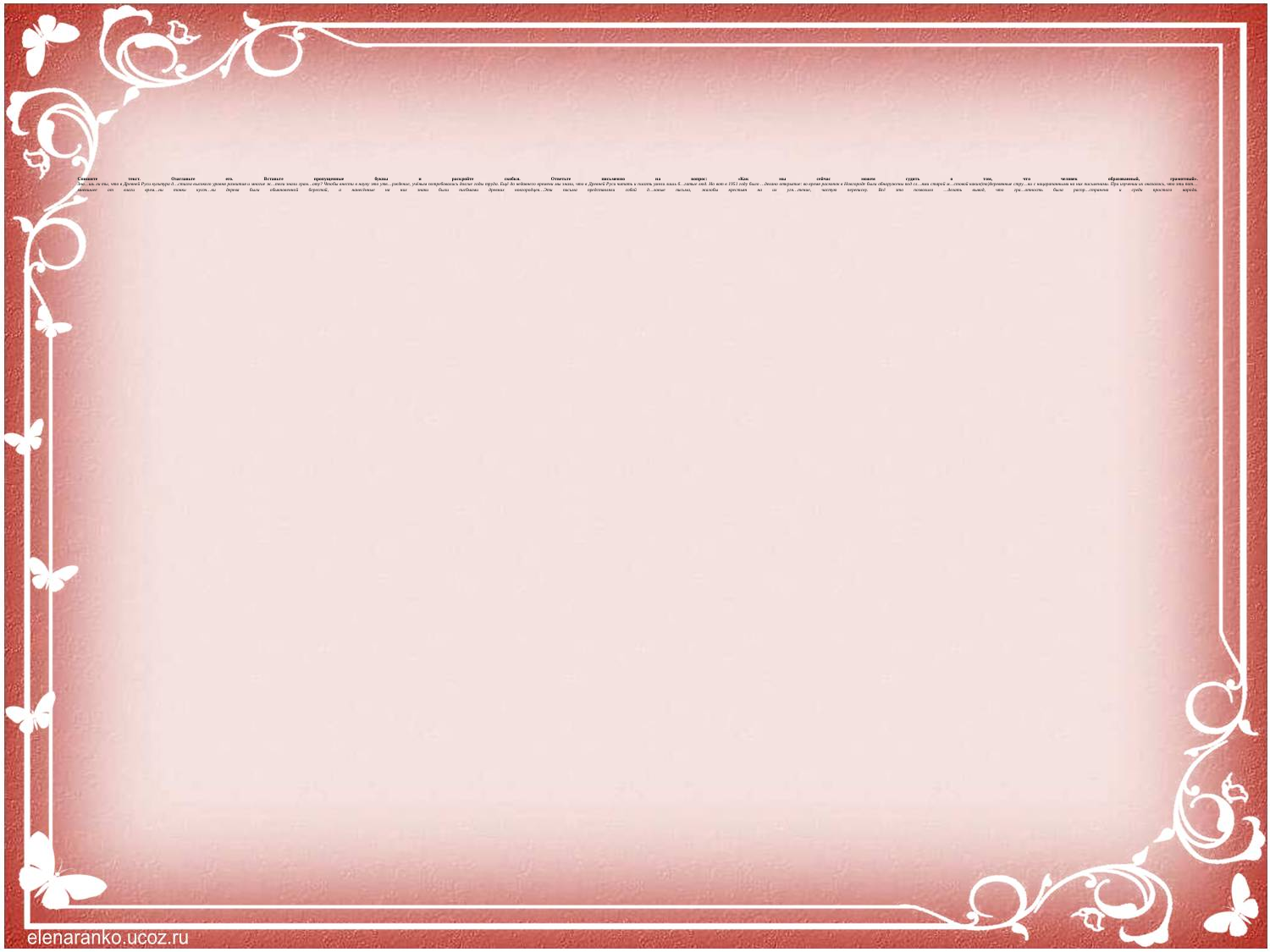

# Спишите текст. Озаглавьте его. Вставьте пропущенные буквы и раскройте скобки. Ответьте письменно на вопрос: «Как мы сейчас можем судить о том, что человек образованный, грамотный». Зна…шь ли ты, что в Древней Руси культура д…стигла высокого уровня развития и многие ж…тели знали грам…оту? Чтобы внести в науку это утв…рждение, учёным потребовались долгие годы труда. Ещё до недавнего времени мы знали, что в Древней Руси читать и писать умели лишь б…гатые люд. Но вот в 1951 году было …делано открытие: во время раскопок в Новгороде были обнаружены под сл…ями старой м…стовой какие(то)деревянные стру…ки с нацарапанными на них письменами. При изучении их оказалось, что эти пот…мневшиее от влаги врем…ни тонки кусоч…ки дерева были обыкновенной берестой, а нанесённые на них знаки были писбмами древних новгородцев…Эти письма представляли собой д…ловые письма, жалобы крестьян на их угн…тение, частую переписку. Всё это позволило …делать вывод, что гра…отность была распр…странена и среди простого народа.